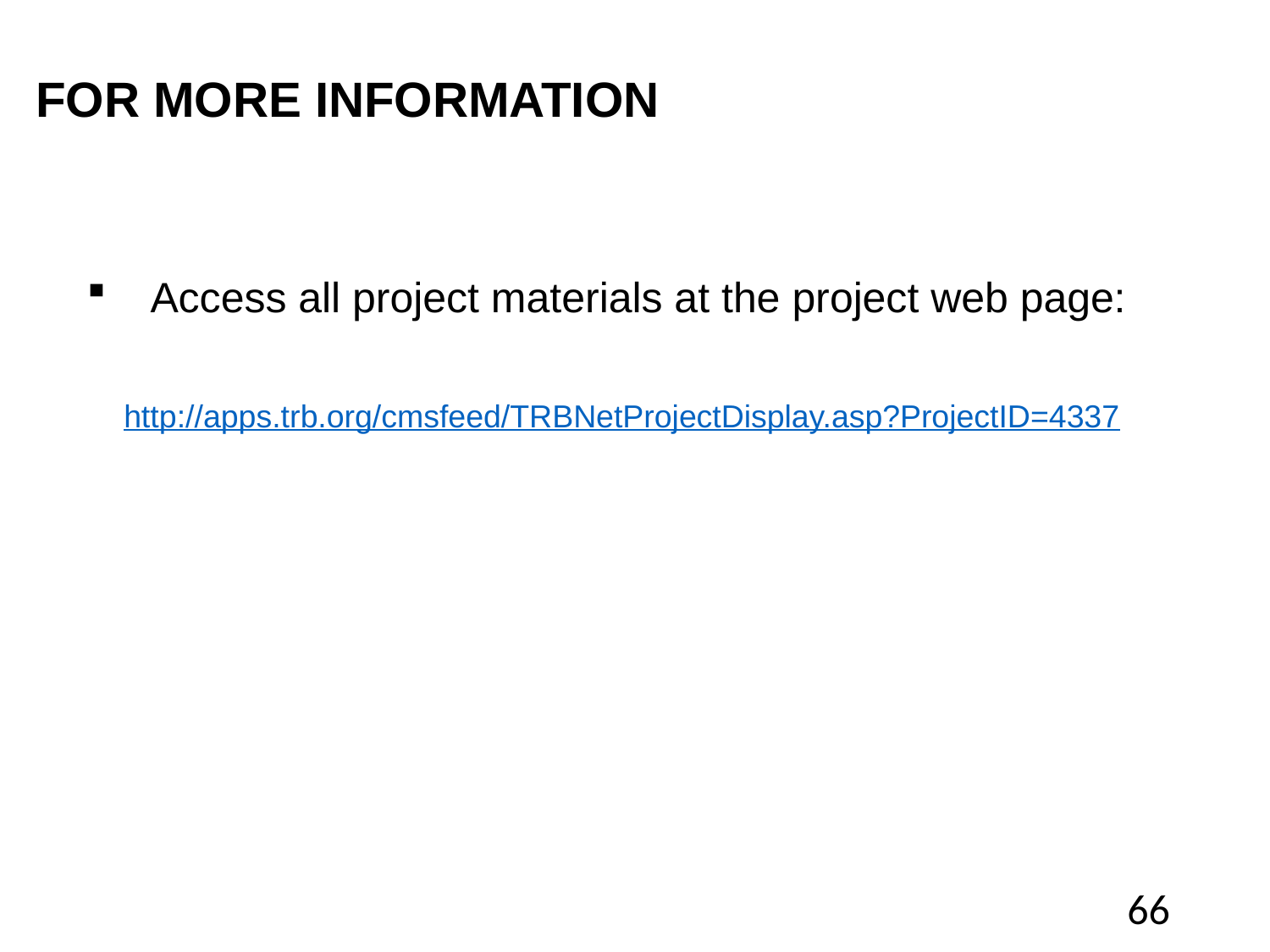

# FOR MORE INFORMATION
Access all project materials at the project web page:

http://apps.trb.org/cmsfeed/TRBNetProjectDisplay.asp?ProjectID=4337

66